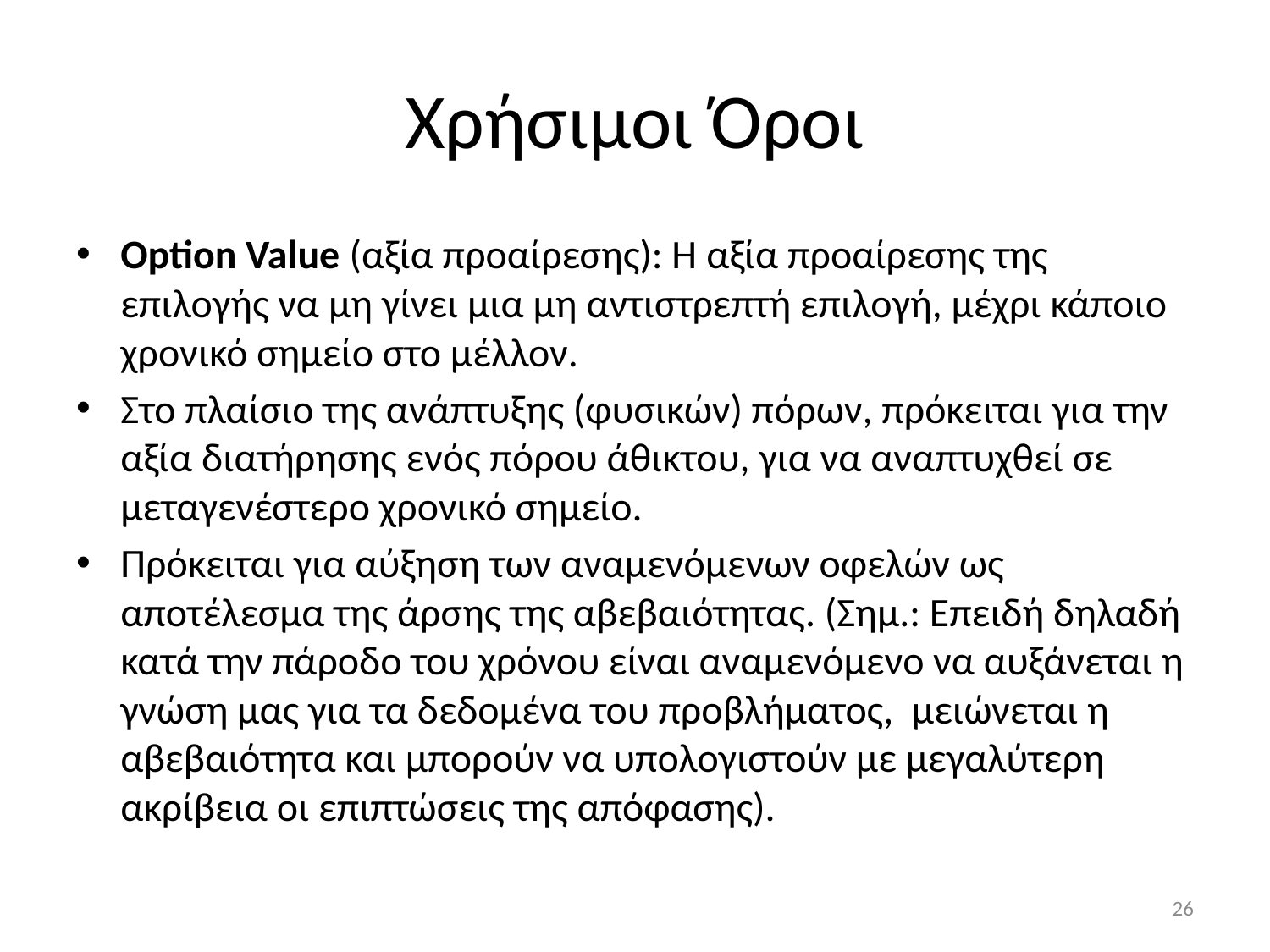

# Χρήσιμοι Όροι
Option Value (αξία προαίρεσης): Η αξία προαίρεσης της επιλογής να μη γίνει μια μη αντιστρεπτή επιλογή, μέχρι κάποιο χρονικό σημείο στο μέλλον.
Στο πλαίσιο της ανάπτυξης (φυσικών) πόρων, πρόκειται για την αξία διατήρησης ενός πόρου άθικτου, για να αναπτυχθεί σε μεταγενέστερο χρονικό σημείο.
Πρόκειται για αύξηση των αναμενόμενων οφελών ως αποτέλεσμα της άρσης της αβεβαιότητας. (Σημ.: Επειδή δηλαδή κατά την πάροδο του χρόνου είναι αναμενόμενο να αυξάνεται η γνώση μας για τα δεδομένα του προβλήματος,  μειώνεται η αβεβαιότητα και μπορούν να υπολογιστούν με μεγαλύτερη ακρίβεια οι επιπτώσεις της απόφασης).
26